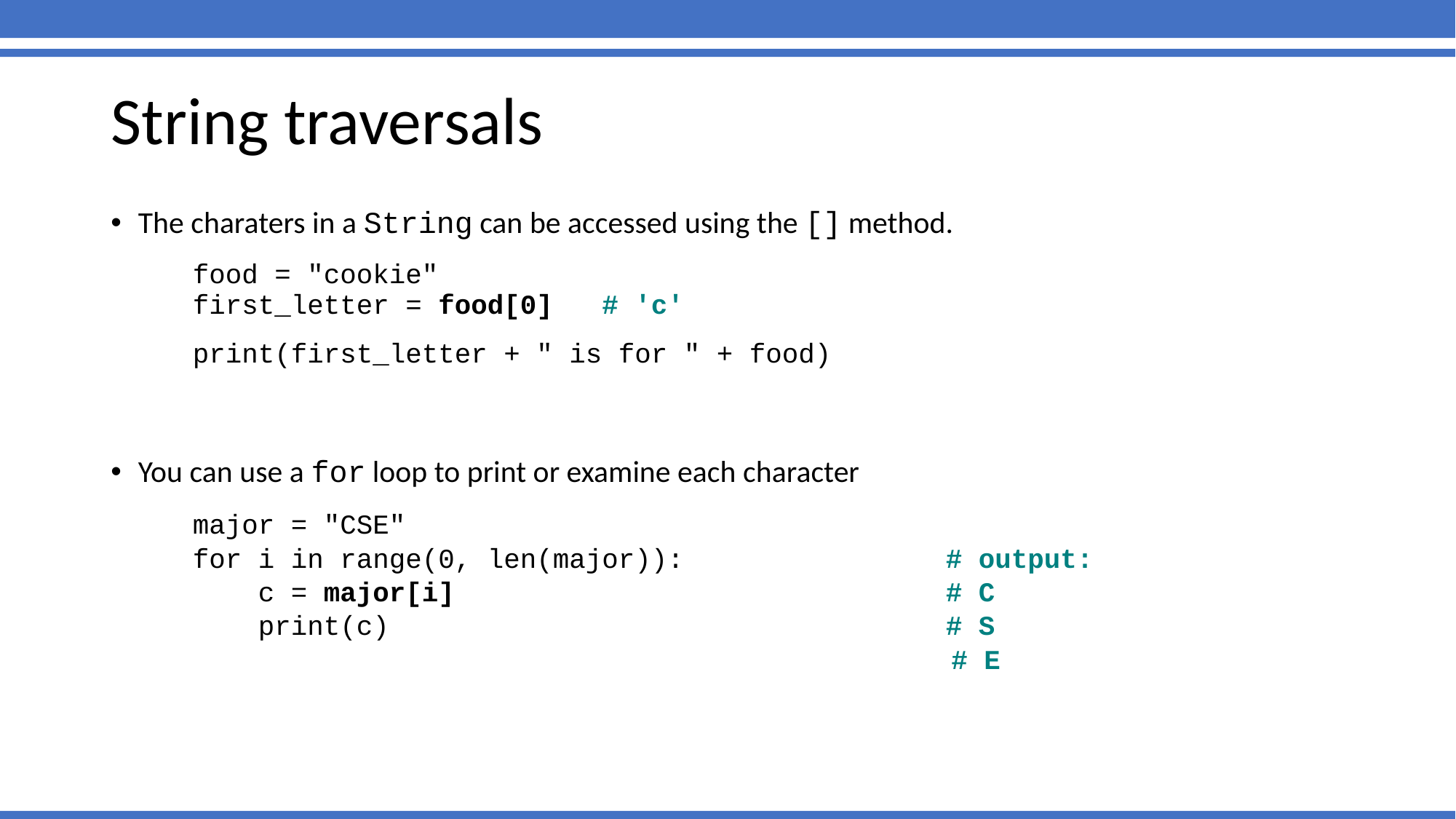

# String traversals
The charaters in a String can be accessed using the [] method.

	food = "cookie"
	first_letter = food[0]   # 'c'

	print(first_letter + " is for " + food)

You can use a for loop to print or examine each character

	major = "CSE"
	for i in range(0, len(major)):                # output:
	    c = major[i]                              # C
	    print(c)                                  # S
                                                # E